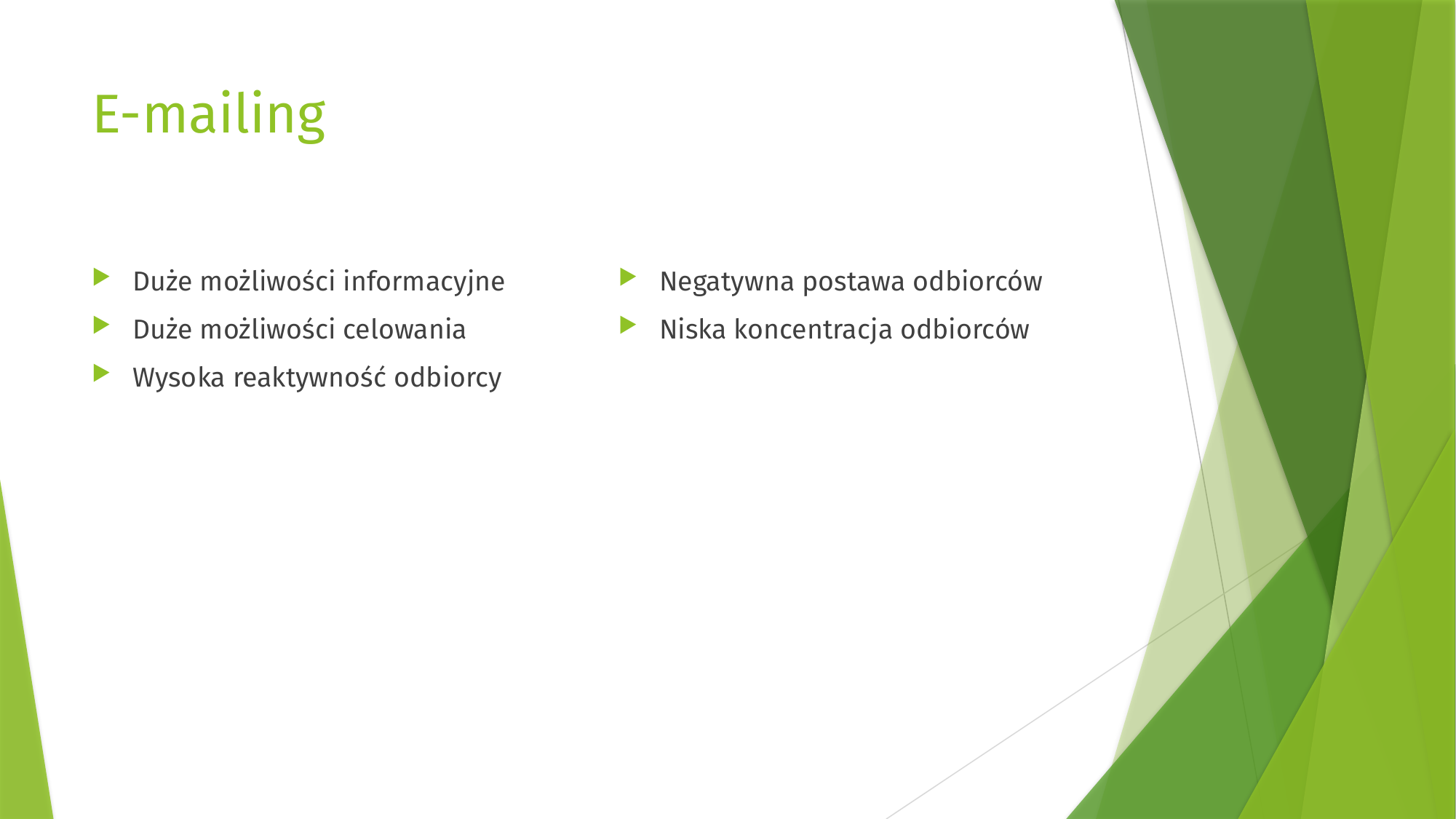

# E-mailing
Duże możliwości informacyjne
Duże możliwości celowania
Wysoka reaktywność odbiorcy
Negatywna postawa odbiorców
Niska koncentracja odbiorców